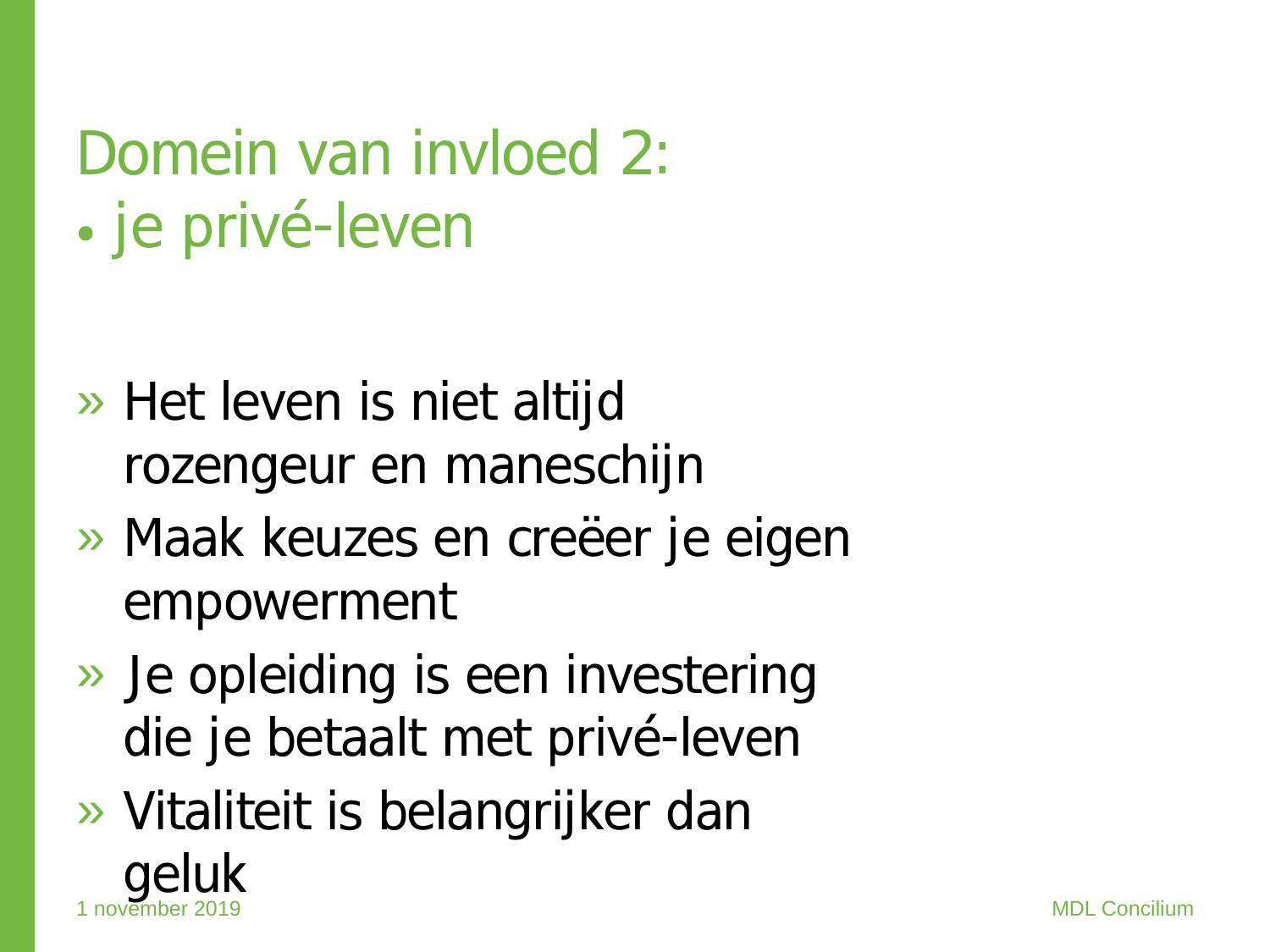

# Domein van invloed 2: • je privé-leven
Het leven is niet altijd rozengeur en maneschijn
Maak keuzes en creëer je eigen empowerment
Je opleiding is een investering die je betaalt met privé-leven
Vitaliteit is belangrijker dan geluk
1 november 2019
MDL Concilium